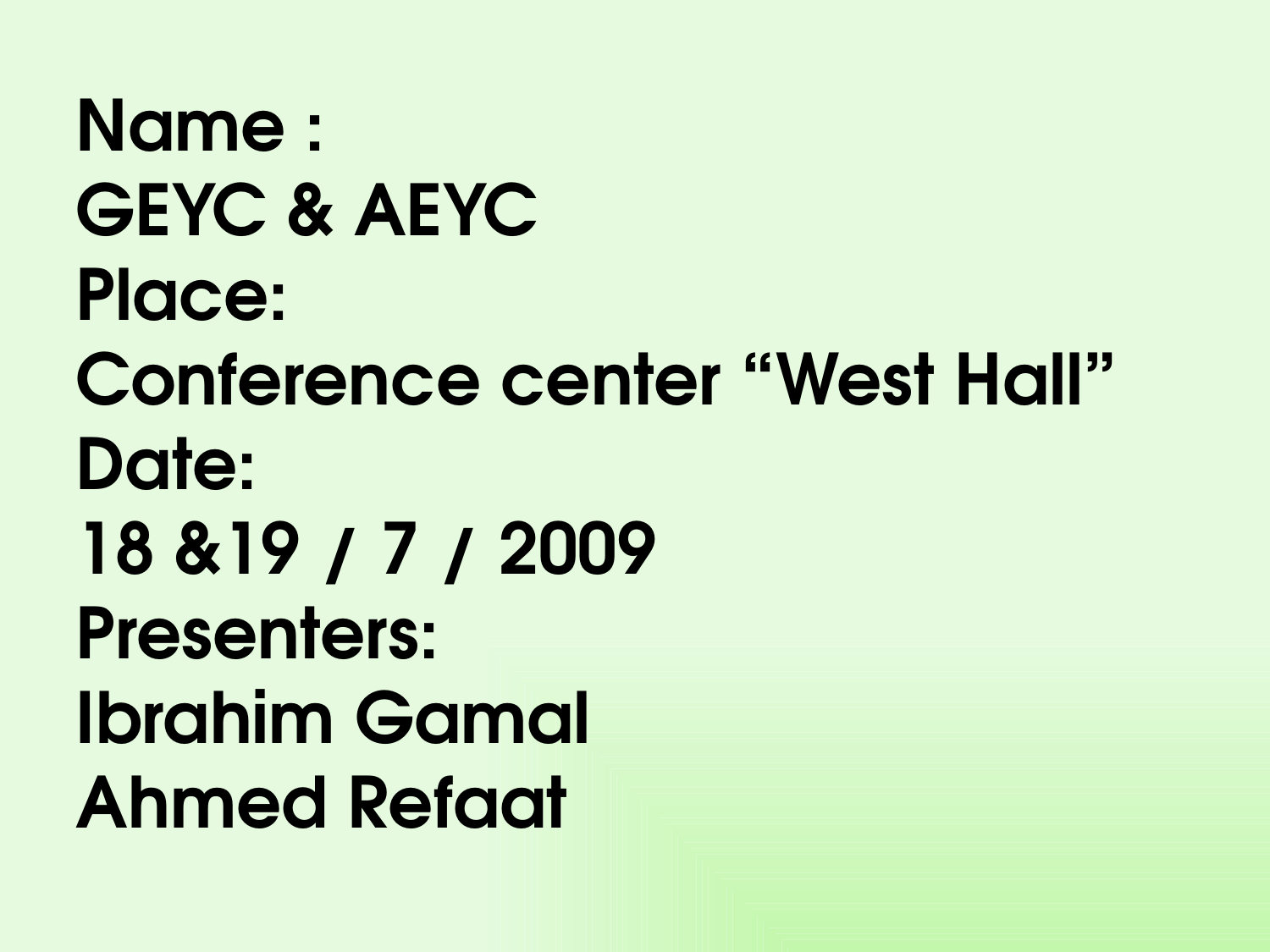

Name :
GEYC & AEYC
Place:
Conference center “West Hall”
Date:
18 &19 / 7 / 2009
Presenters:
Ibrahim Gamal
Ahmed Refaat